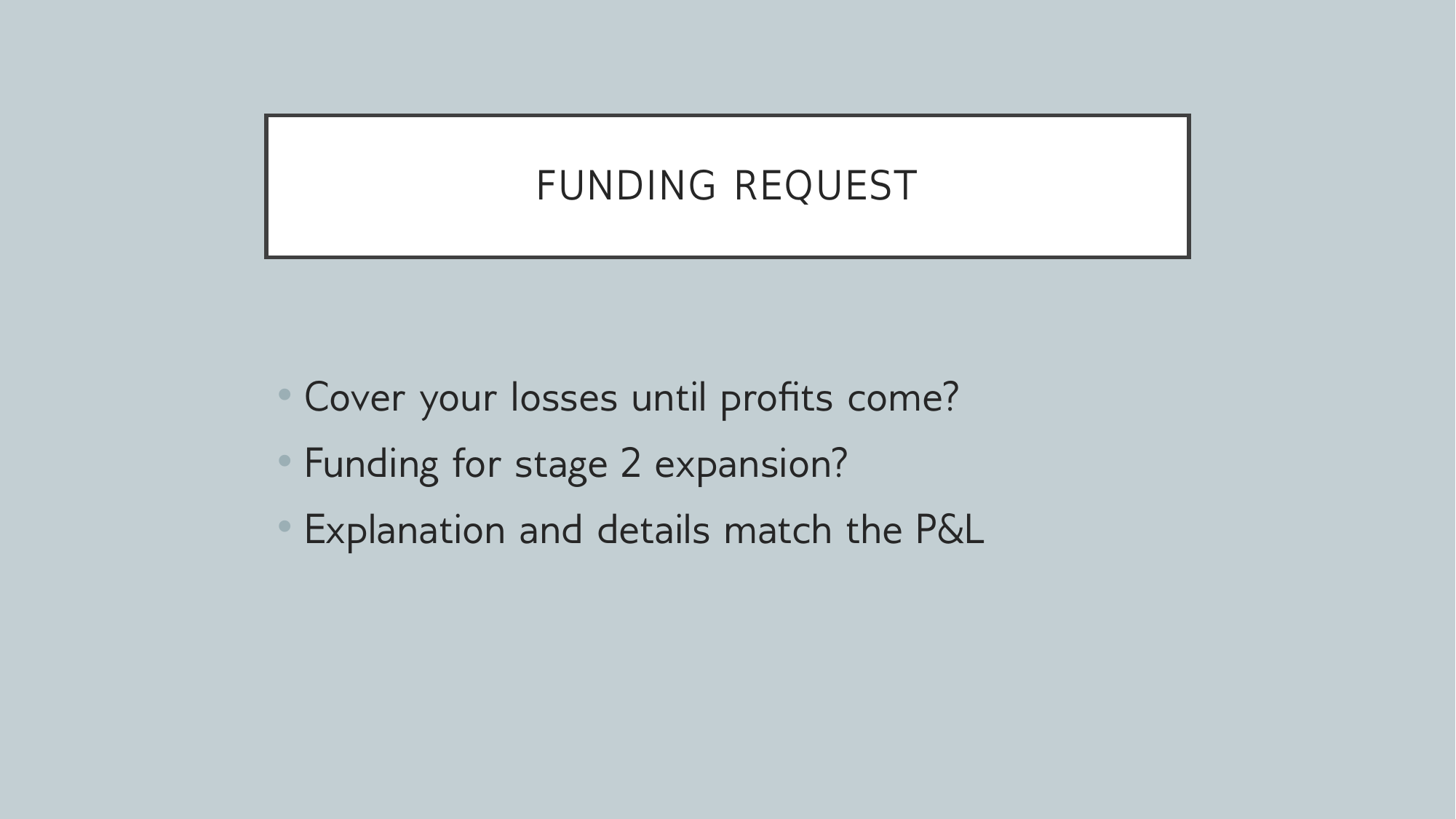

# Funding Request

Cover your losses until profits come?
Funding for stage 2 expansion?
Explanation and details match the P&L